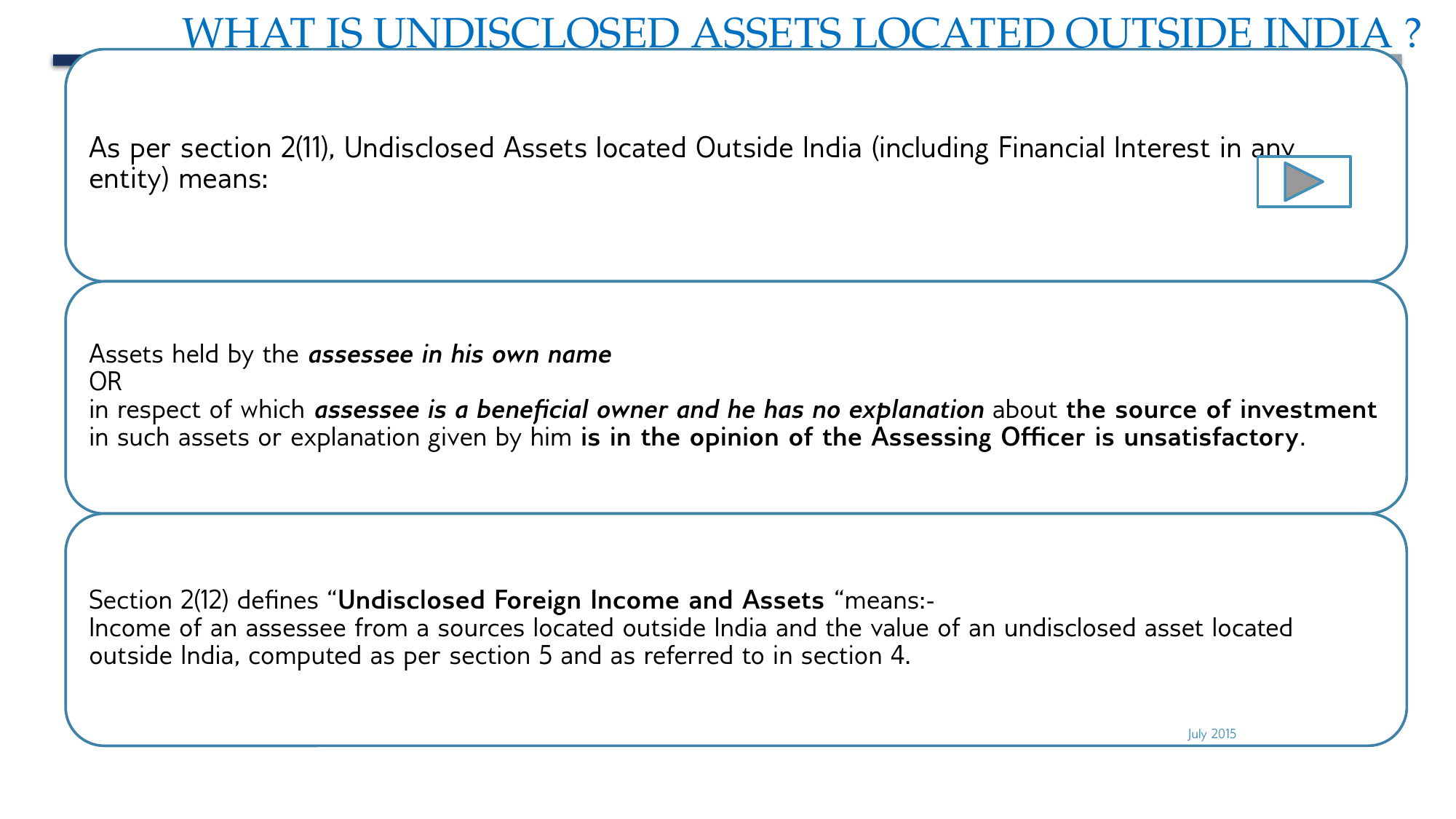

WHAT IS UNDISCLOSED ASSETS Located Outside India ?
As per section 2(11), Undisclosed Assets located Outside India (including Financial Interest in any entity) means:
Assets held by the assessee in his own name
OR
in respect of which assessee is a beneficial owner and he has no explanation about the source of investment in such assets or explanation given by him is in the opinion of the Assessing Officer is unsatisfactory.
Section 2(12) defines “Undisclosed Foreign Income and Assets “means:-
Income of an assessee from a sources located outside India and the value of an undisclosed asset located outside India, computed as per section 5 and as referred to in section 4.

T P Ostwal & Associates
July 2015
12